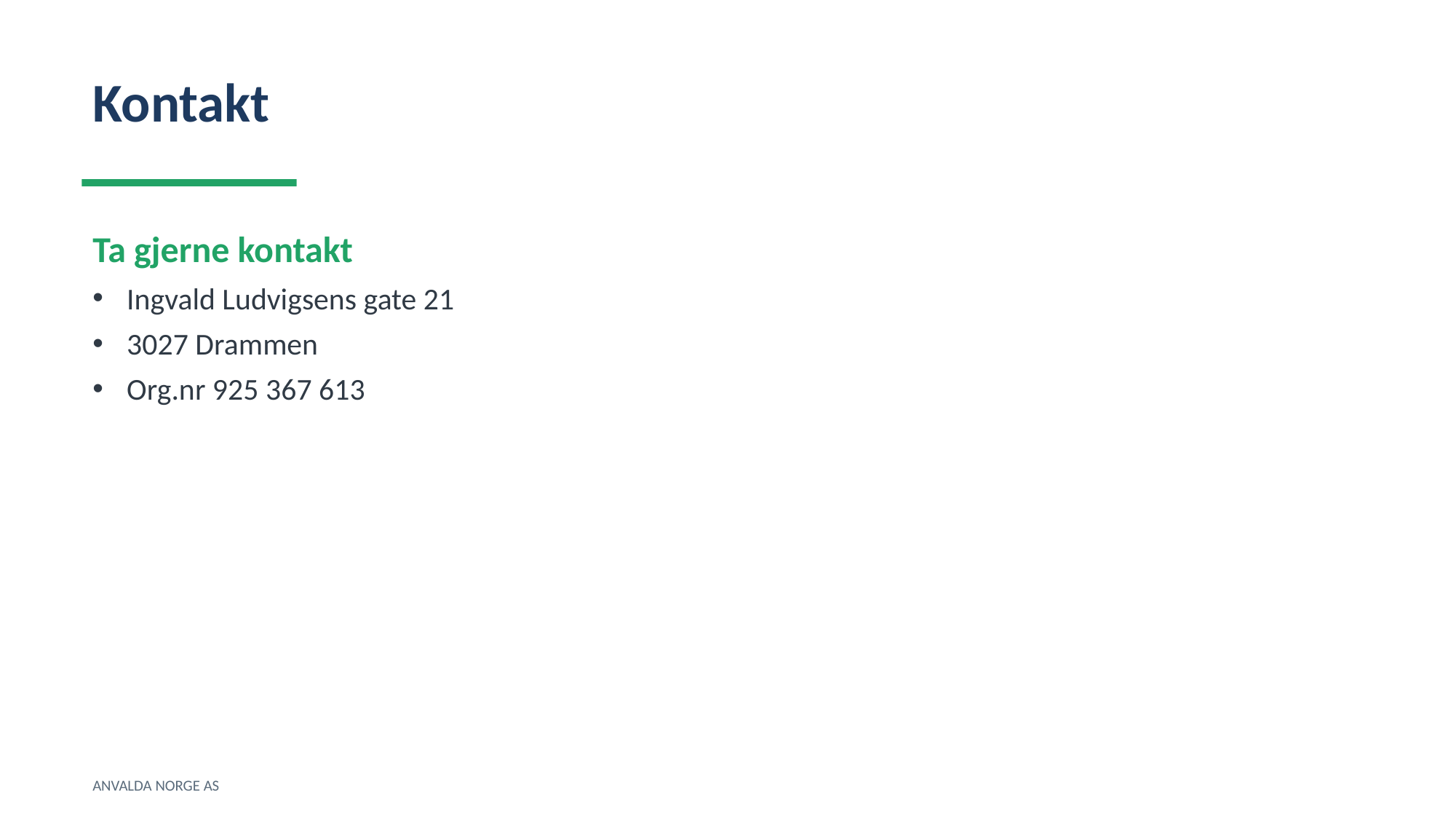

Kontakt

Ta gjerne kontakt
Ingvald Ludvigsens gate 21
3027 Drammen
Org.nr 925 367 613
ANVALDA NORGE AS